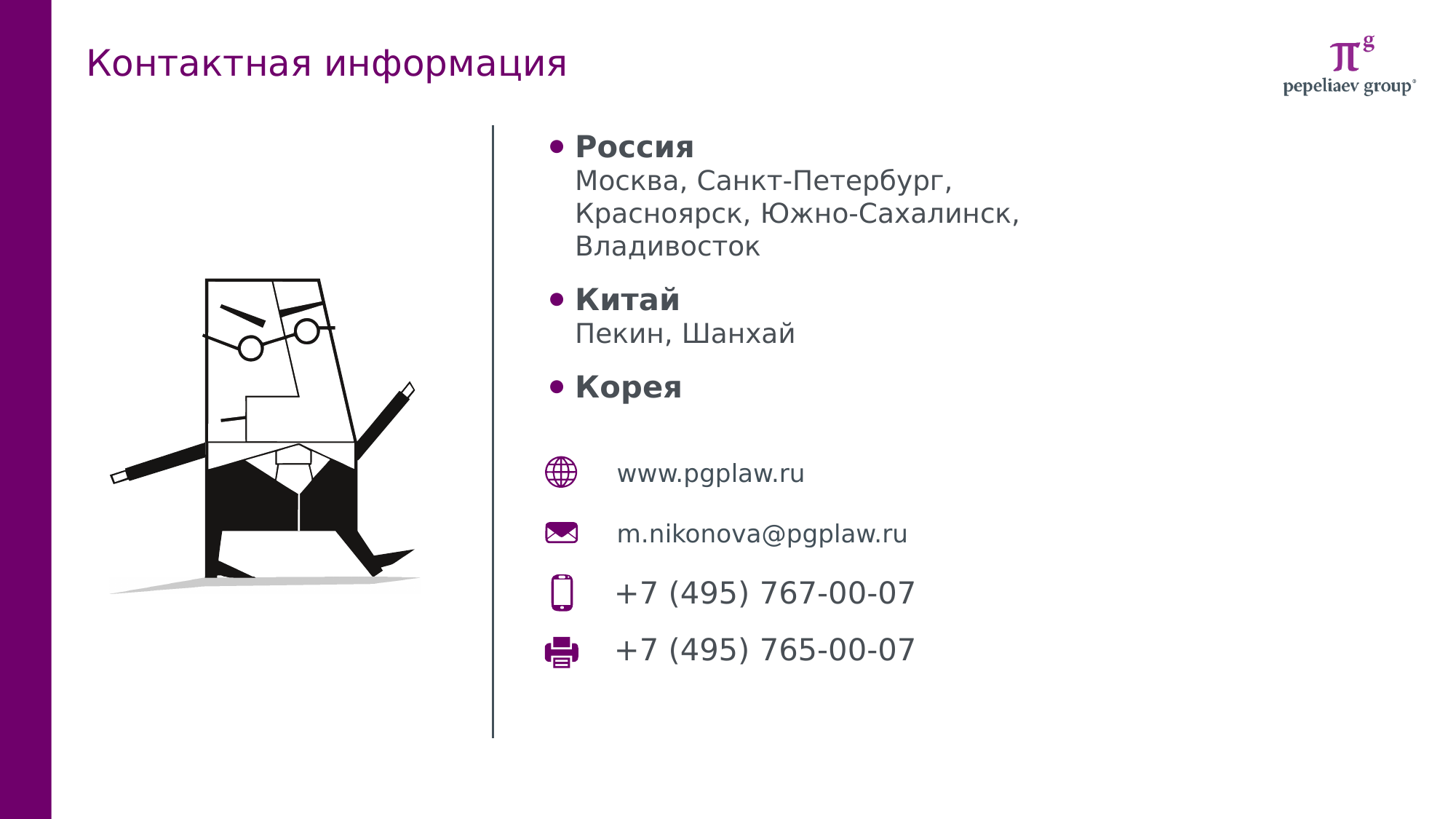

# Контактная информация
Россия
Москва, Санкт-Петербург, Красноярск, Южно-Сахалинск, Владивосток
Китай
Пекин, Шанхай
Корея
www.pgplaw.ru
m.nikonova@pgplaw.ru
+7 (495) 767-00-07
+7 (495) 765-00-07